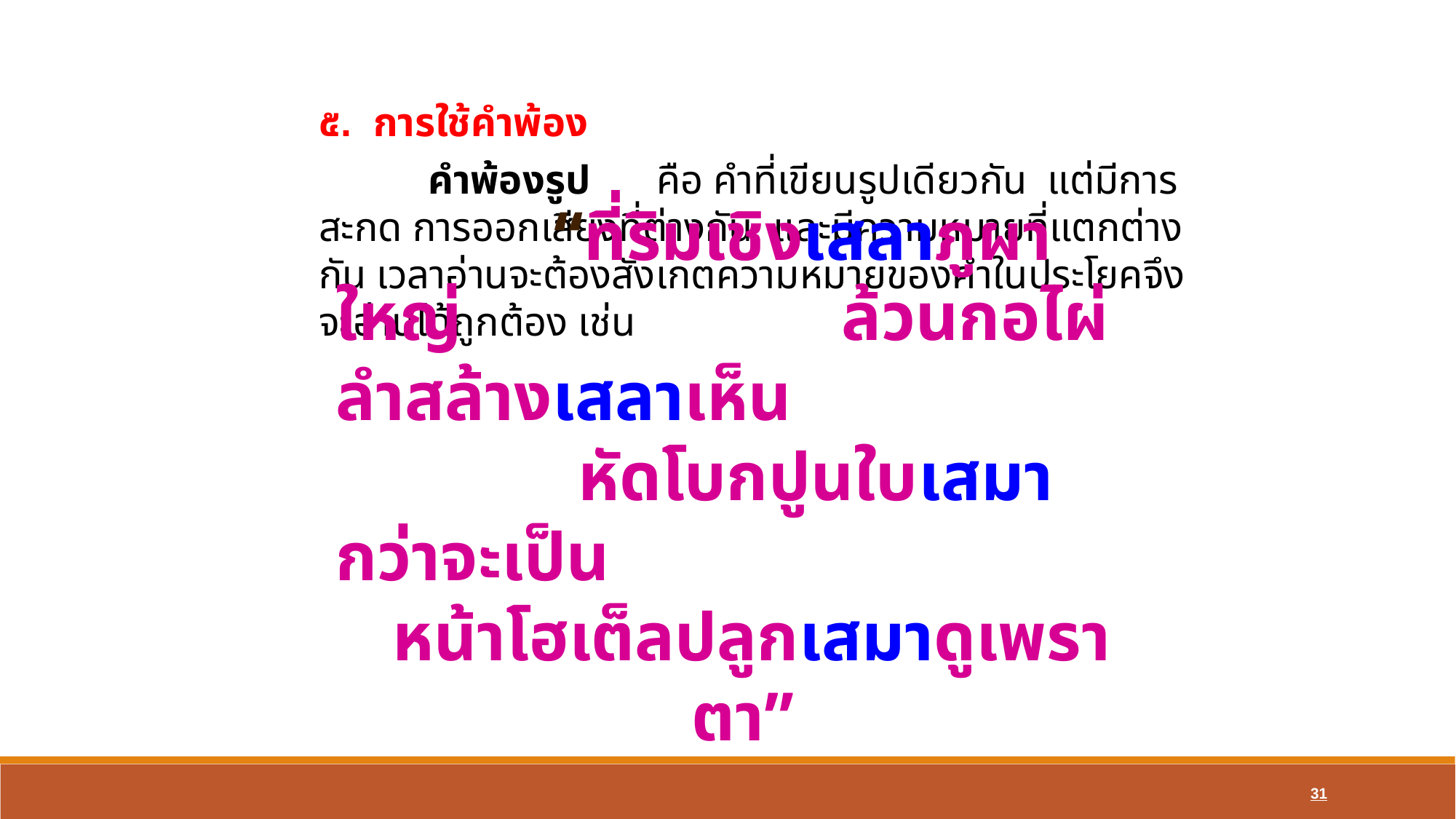

๕.  การใช้คำพ้อง
		คำพ้องรูป	 คือ คำที่เขียนรูปเดียวกัน  แต่มีการสะกด การออกเสียงที่ต่างกัน  และมีความหมายที่แตกต่างกัน เวลาอ่านจะต้องสังเกตความหมายของคำในประโยคจึงจะอ่านได้ถูกต้อง เช่น

		“ที่ริมเชิงเสลาภูผาใหญ่			    ล้วนกอไผ่ลำสล้างเสลาเห็น
              หัดโบกปูนใบเสมากว่าจะเป็น
 หน้าโฮเต็ลปลูกเสมาดูเพราตา”
31